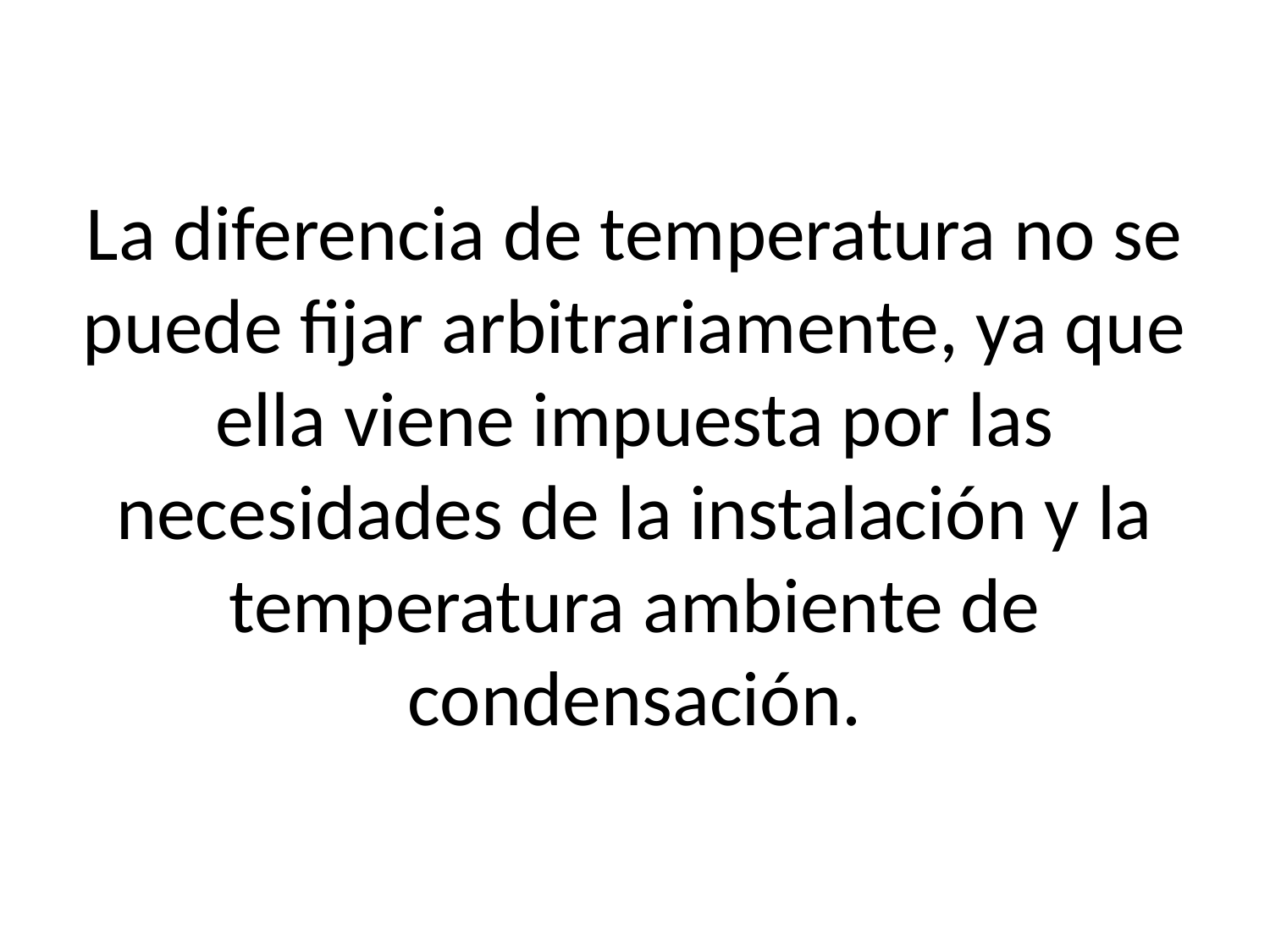

# La diferencia de temperatura no se puede fijar arbitrariamente, ya que ella viene impuesta por las necesidades de la instalación y la temperatura ambiente de condensación.